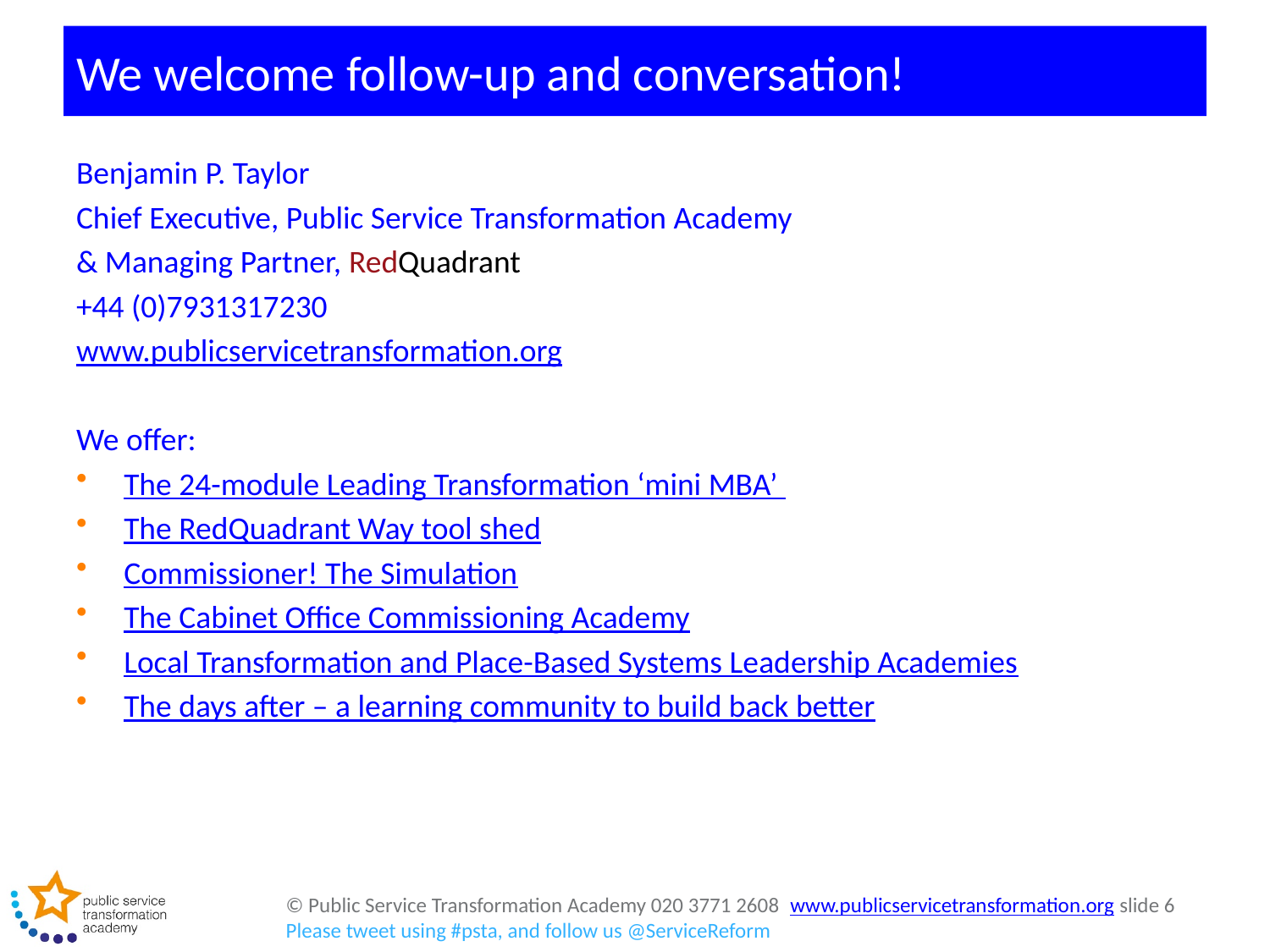

# We welcome follow-up and conversation!
Benjamin P. Taylor
Chief Executive, Public Service Transformation Academy
& Managing Partner, RedQuadrant
+44 (0)7931317230
www.publicservicetransformation.org

We offer:
The 24-module Leading Transformation ‘mini MBA’
The RedQuadrant Way tool shed
Commissioner! The Simulation
The Cabinet Office Commissioning Academy
Local Transformation and Place-Based Systems Leadership Academies
The days after – a learning community to build back better